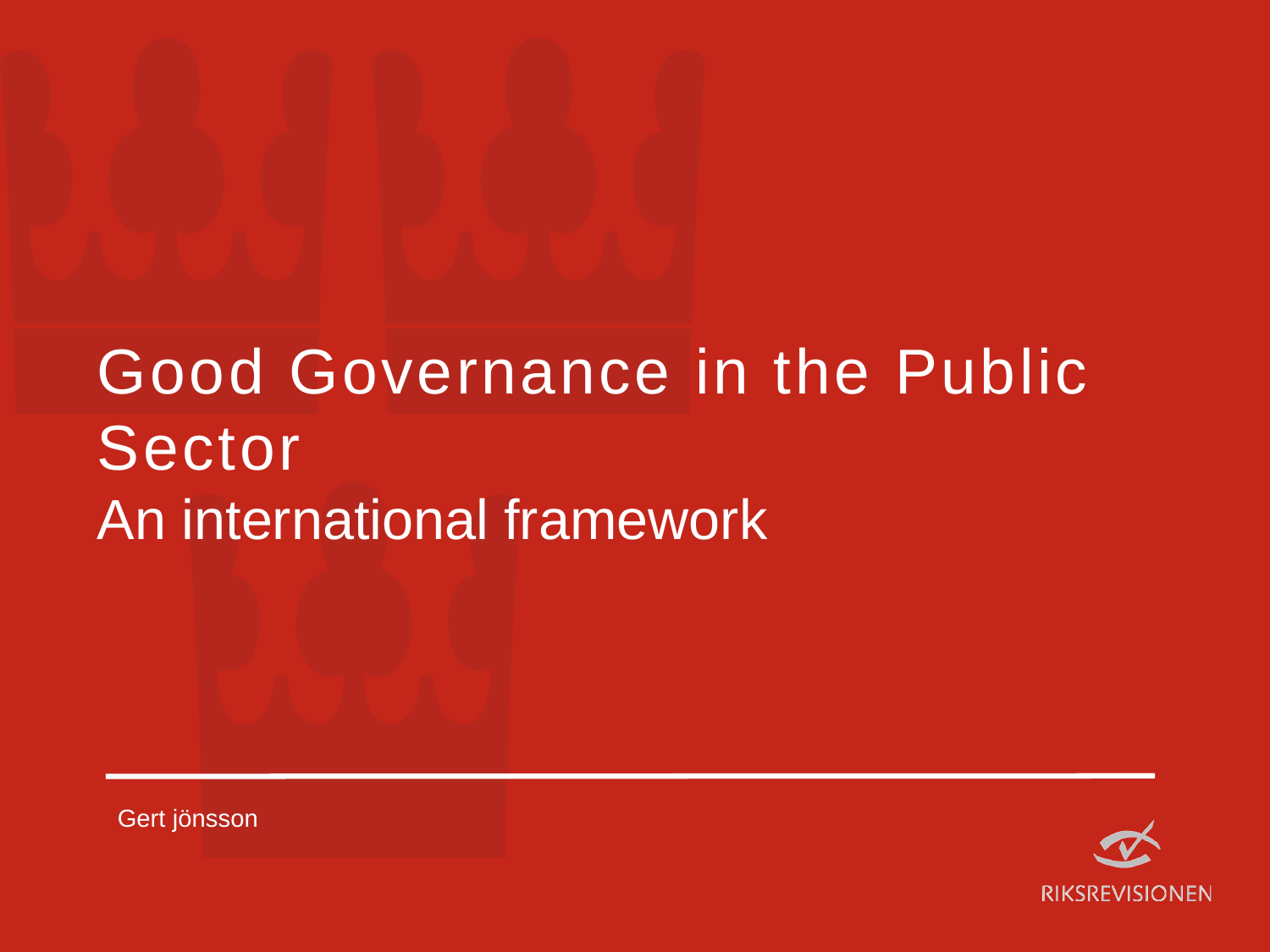

# Good Governance in the Public Sector An international framework
Gert jönsson